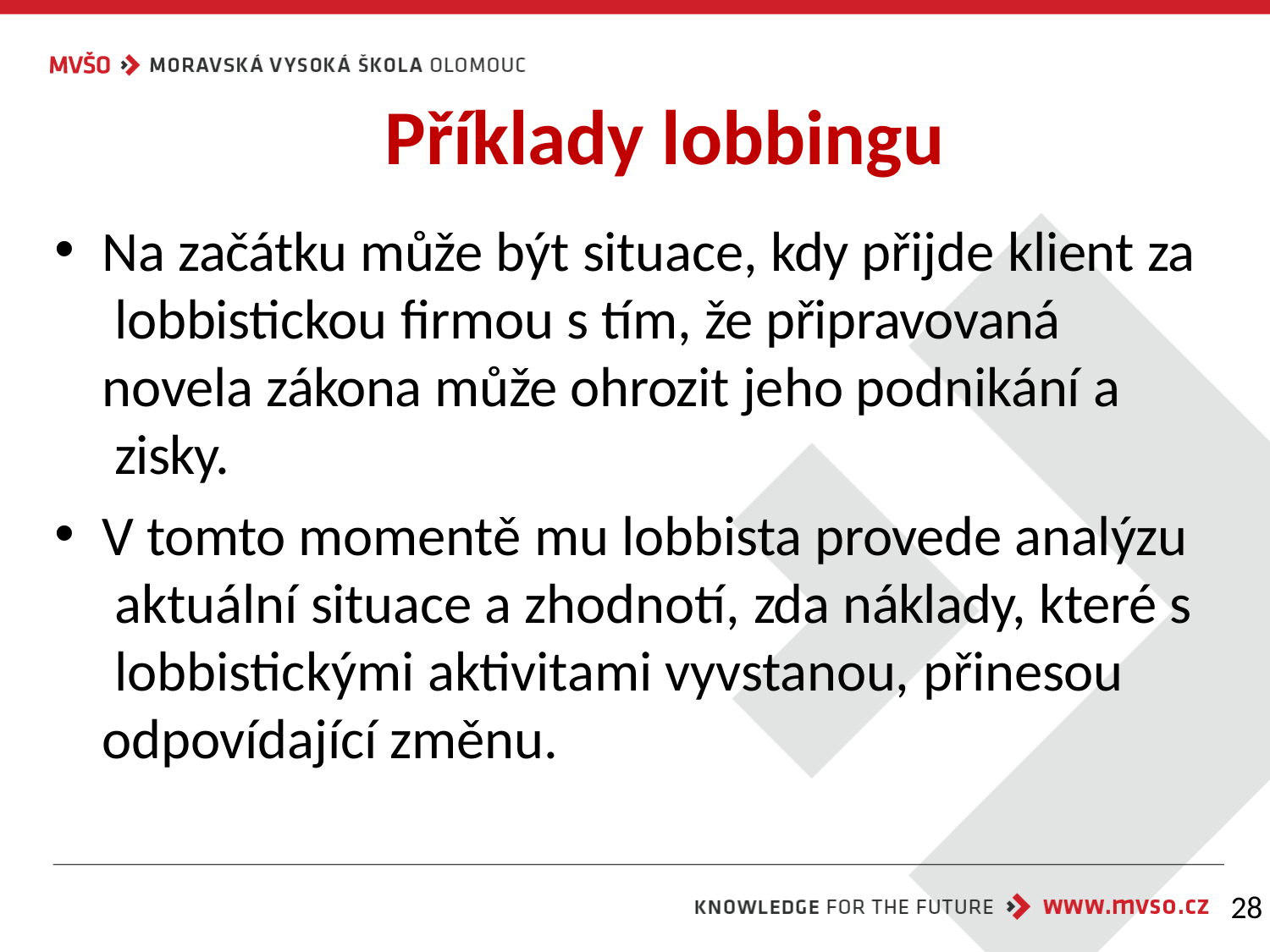

# Příklady lobbingu
Na začátku může být situace, kdy přijde klient za  lobbistickou firmou s tím, že připravovaná
novela zákona může ohrozit jeho podnikání a  zisky.
V tomto momentě mu lobbista provede analýzu  aktuální situace a zhodnotí, zda náklady, které s  lobbistickými aktivitami vyvstanou, přinesou  odpovídající změnu.
28